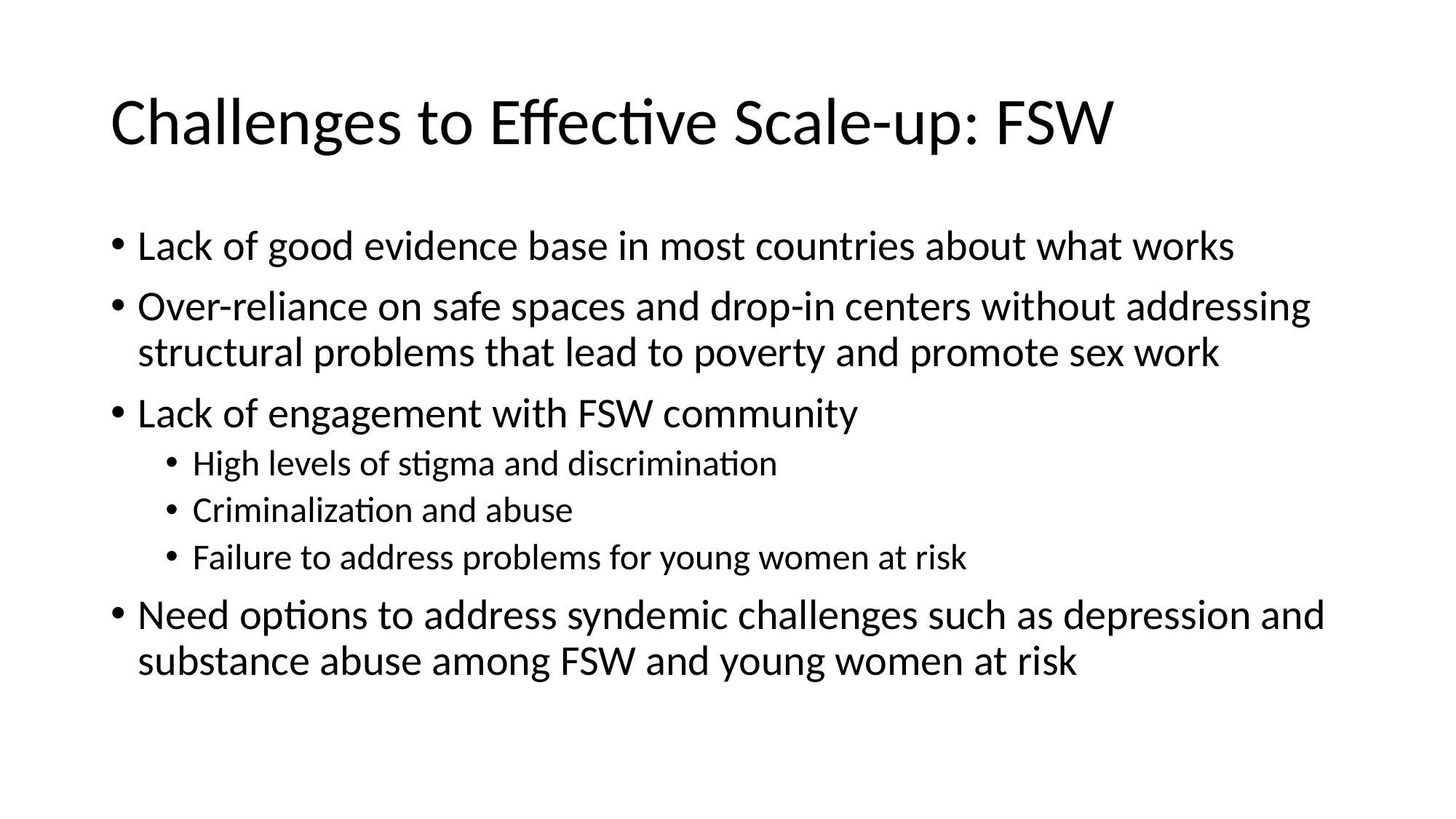

# Challenges to Effective Scale-up: FSW
Lack of good evidence base in most countries about what works
Over-reliance on safe spaces and drop-in centers without addressing structural problems that lead to poverty and promote sex work
Lack of engagement with FSW community
High levels of stigma and discrimination
Criminalization and abuse
Failure to address problems for young women at risk
Need options to address syndemic challenges such as depression and substance abuse among FSW and young women at risk